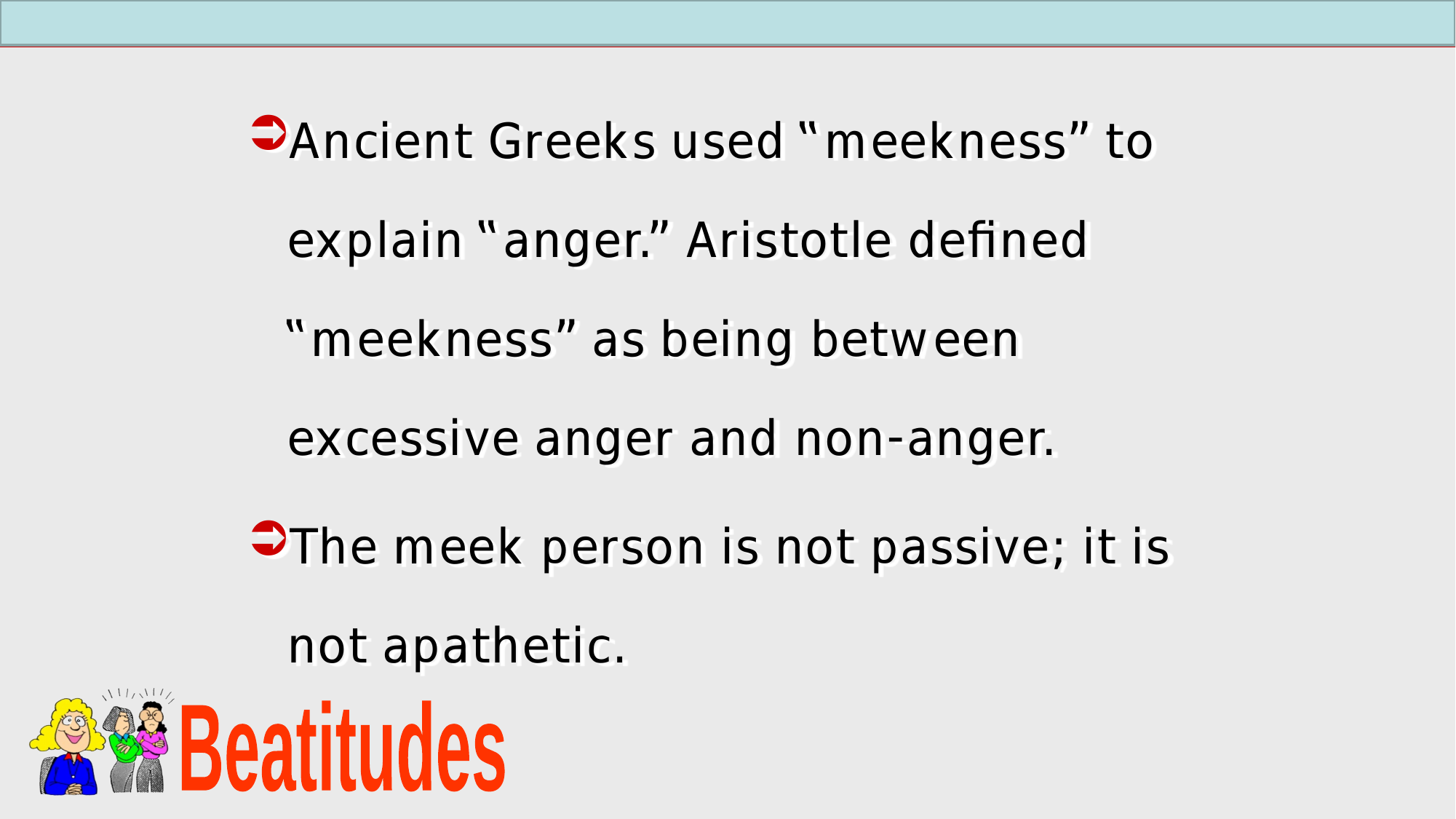

Ancient Greeks used “meekness” to explain “anger.” Aristotle defined “meekness” as being between excessive anger and non-anger.
The meek person is not passive; it is not apathetic.